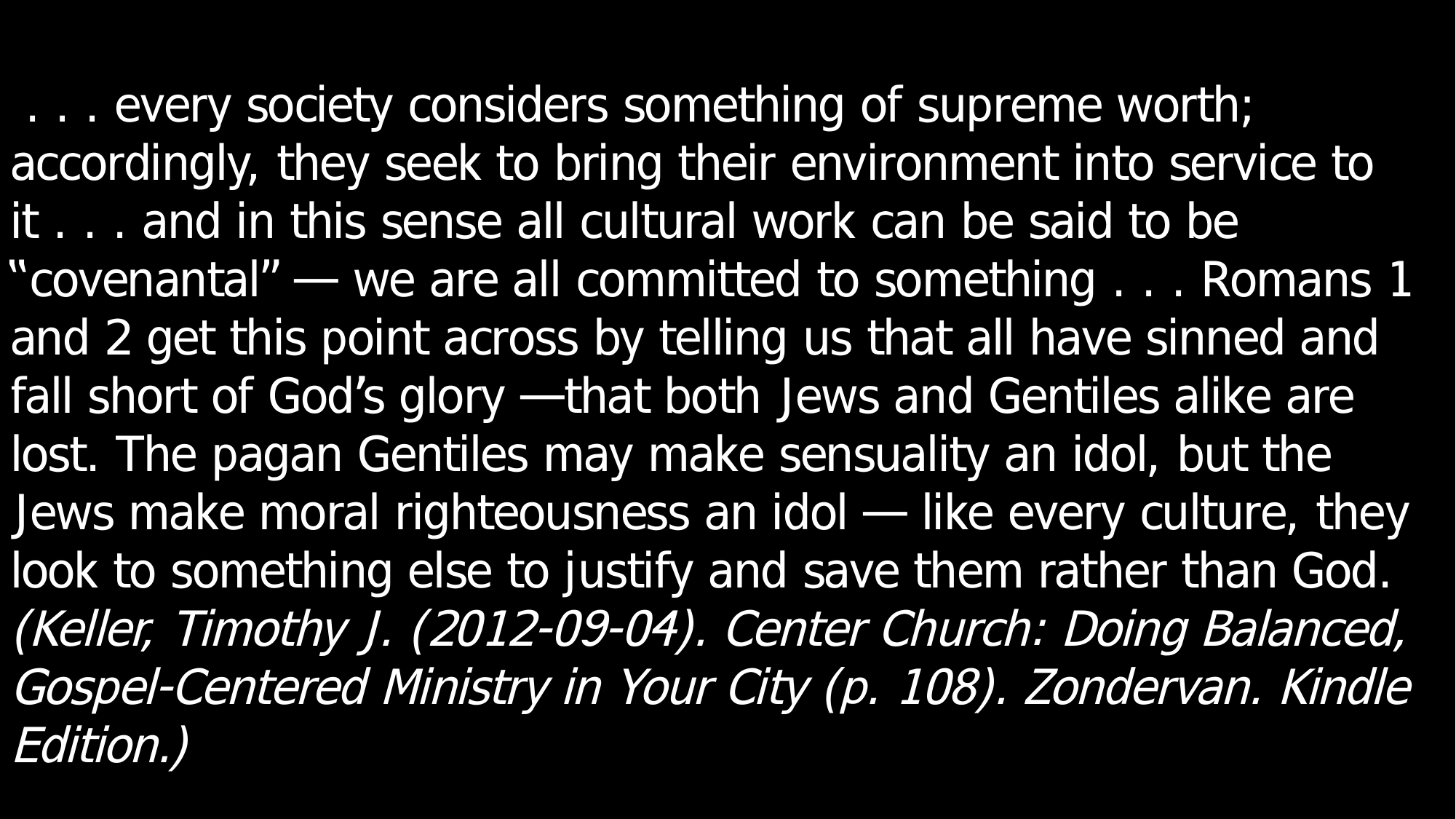

. . . every society considers something of supreme worth; accordingly, they seek to bring their environment into service to it . . . and in this sense all cultural work can be said to be “covenantal” — we are all committed to something . . . Romans 1 and 2 get this point across by telling us that all have sinned and fall short of God’s glory —that both Jews and Gentiles alike are lost. The pagan Gentiles may make sensuality an idol, but the Jews make moral righteousness an idol — like every culture, they look to something else to justify and save them rather than God. (Keller, Timothy J. (2012-09-04). Center Church: Doing Balanced, Gospel-Centered Ministry in Your City (p. 108). Zondervan. Kindle Edition.)